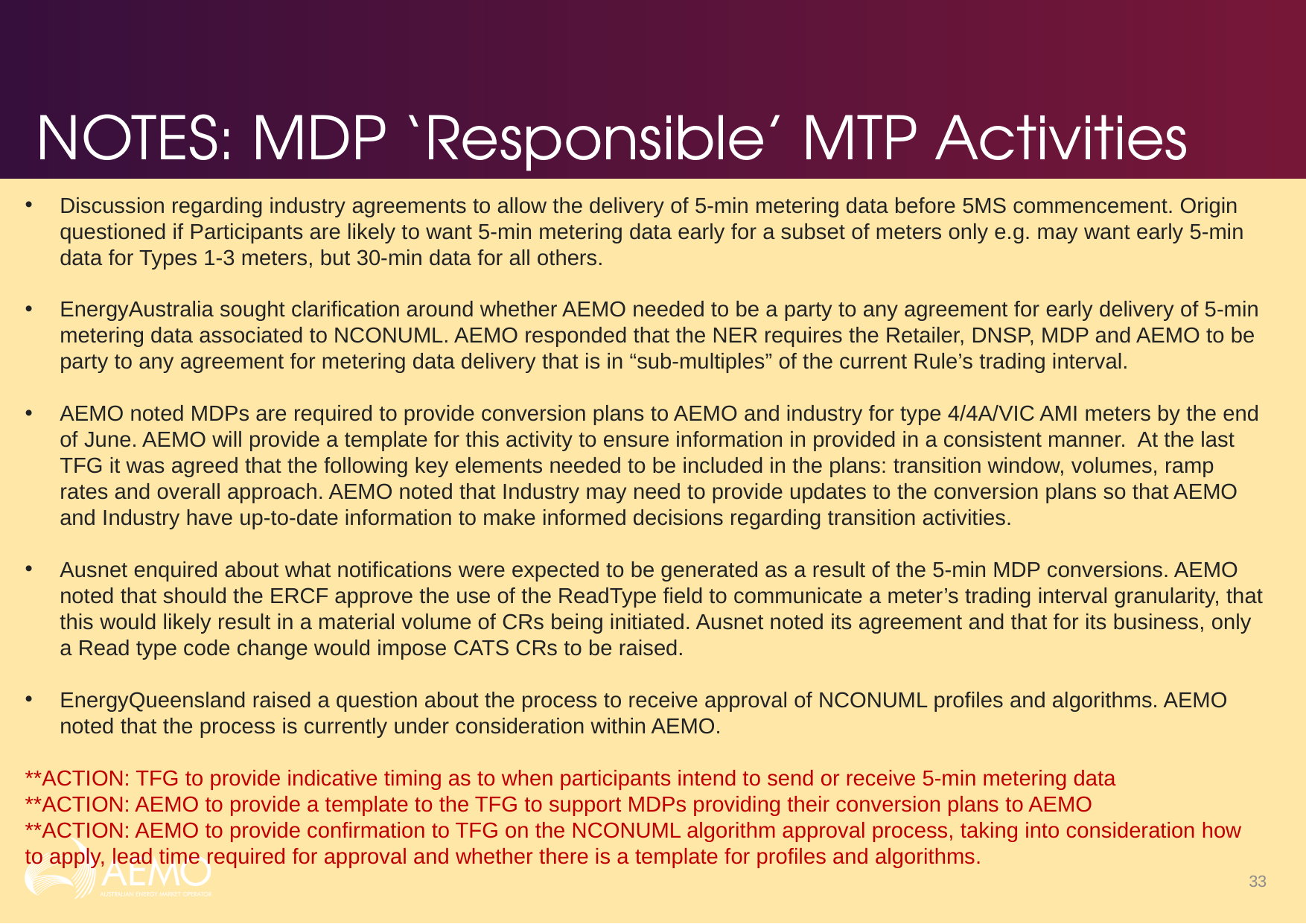

# NOTES: MDP ‘Responsible’ MTP Activities
Discussion regarding industry agreements to allow the delivery of 5-min metering data before 5MS commencement. Origin questioned if Participants are likely to want 5-min metering data early for a subset of meters only e.g. may want early 5-min data for Types 1-3 meters, but 30-min data for all others.

EnergyAustralia sought clarification around whether AEMO needed to be a party to any agreement for early delivery of 5-min metering data associated to NCONUML. AEMO responded that the NER requires the Retailer, DNSP, MDP and AEMO to be party to any agreement for metering data delivery that is in “sub-multiples” of the current Rule’s trading interval.

AEMO noted MDPs are required to provide conversion plans to AEMO and industry for type 4/4A/VIC AMI meters by the end of June. AEMO will provide a template for this activity to ensure information in provided in a consistent manner.  At the last TFG it was agreed that the following key elements needed to be included in the plans: transition window, volumes, ramp rates and overall approach. AEMO noted that Industry may need to provide updates to the conversion plans so that AEMO and Industry have up-to-date information to make informed decisions regarding transition activities.

Ausnet enquired about what notifications were expected to be generated as a result of the 5-min MDP conversions. AEMO noted that should the ERCF approve the use of the ReadType field to communicate a meter’s trading interval granularity, that this would likely result in a material volume of CRs being initiated. Ausnet noted its agreement and that for its business, only a Read type code change would impose CATS CRs to be raised.

EnergyQueensland raised a question about the process to receive approval of NCONUML profiles and algorithms. AEMO noted that the process is currently under consideration within AEMO.

**ACTION: TFG to provide indicative timing as to when participants intend to send or receive 5-min metering data
**ACTION: AEMO to provide a template to the TFG to support MDPs providing their conversion plans to AEMO
**ACTION: AEMO to provide confirmation to TFG on the NCONUML algorithm approval process, taking into consideration how to apply, lead time required for approval and whether there is a template for profiles and algorithms.
33